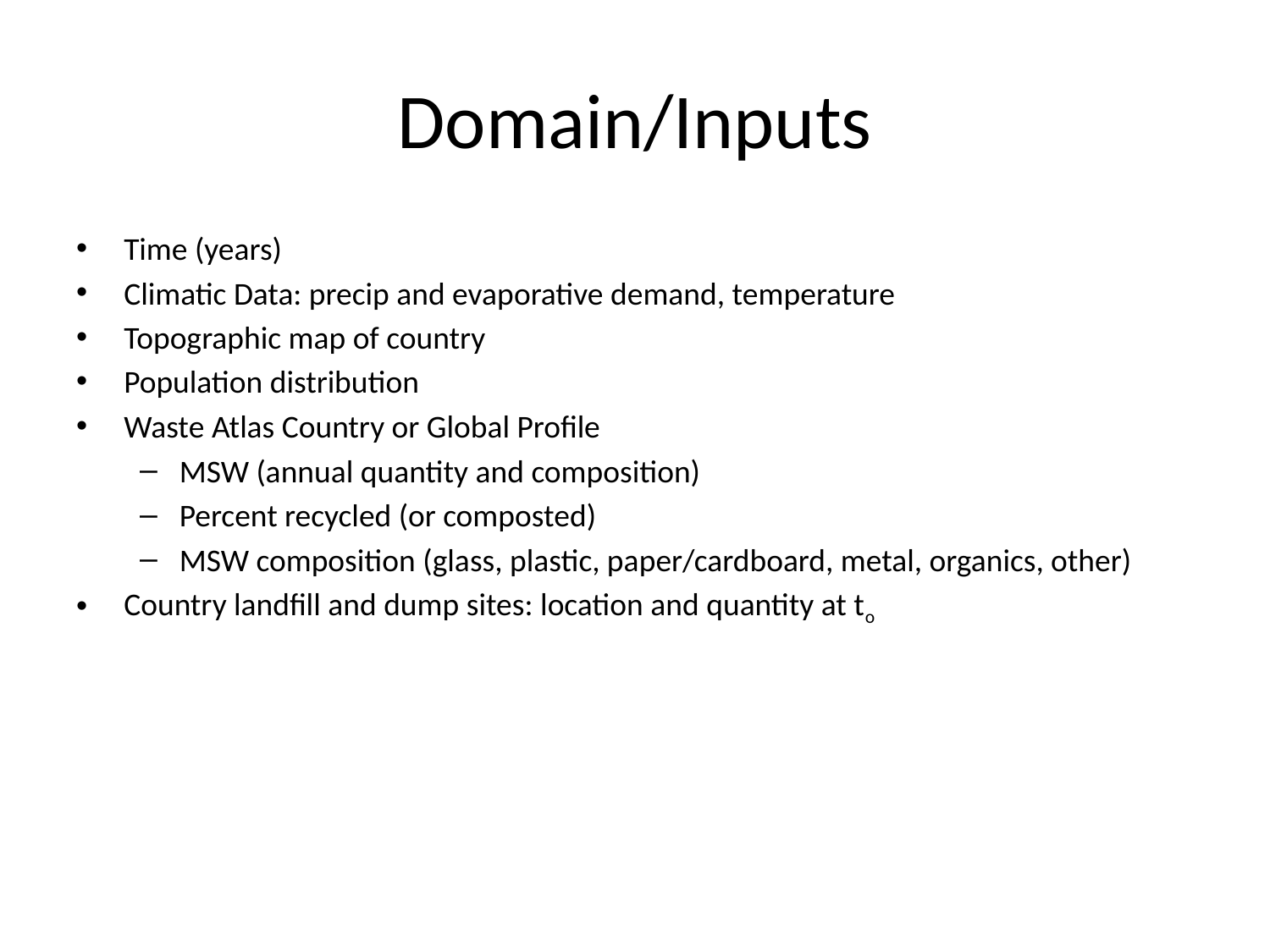

# Domain/Inputs
Time (years)
Climatic Data: precip and evaporative demand, temperature
Topographic map of country
Population distribution
Waste Atlas Country or Global Profile
MSW (annual quantity and composition)
Percent recycled (or composted)
MSW composition (glass, plastic, paper/cardboard, metal, organics, other)
Country landfill and dump sites: location and quantity at to